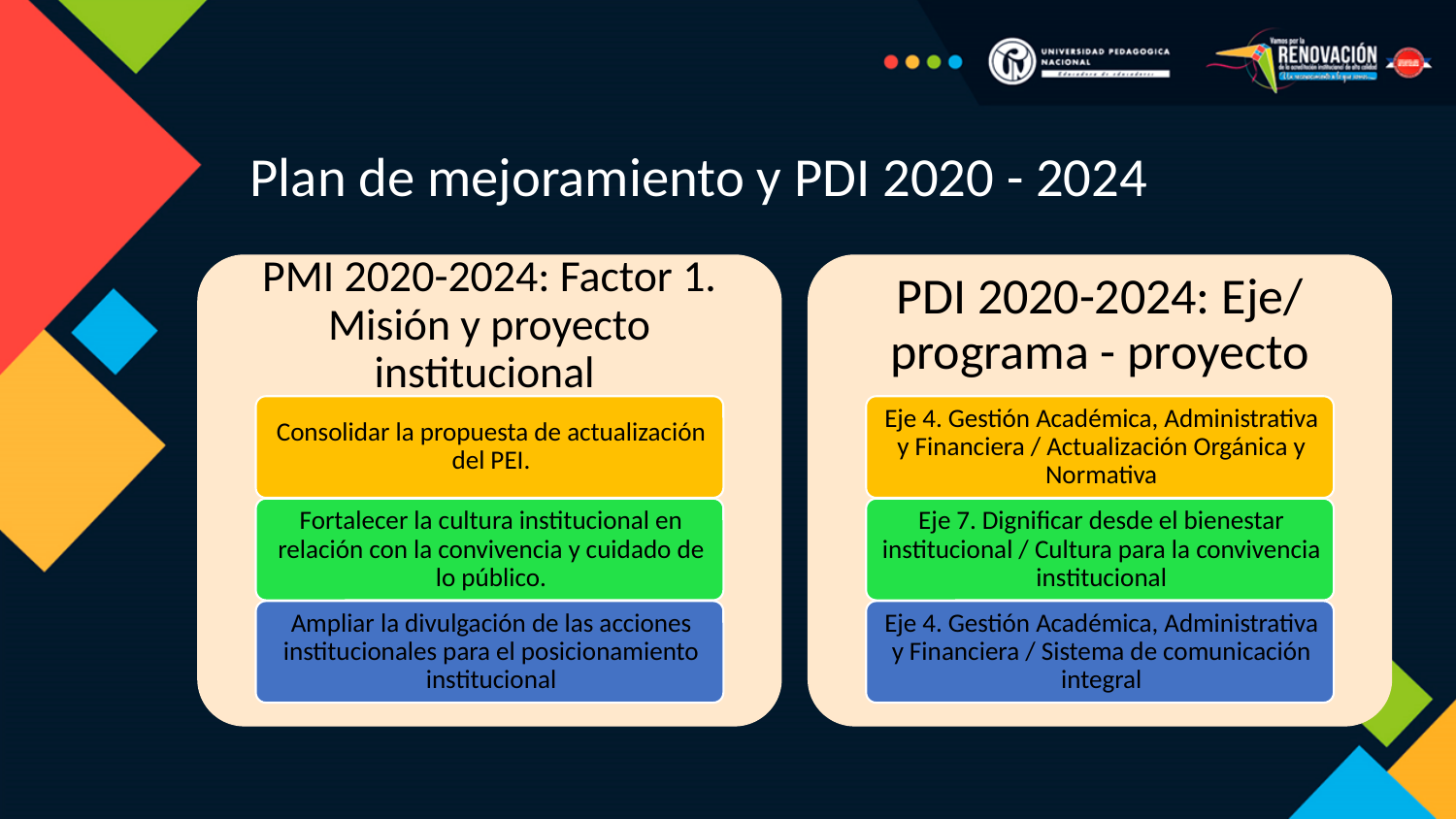

Plan de mejoramiento y PDI 2020 - 2024
PMI 2020-2024: Factor 1. Misión y proyecto institucional
Consolidar la propuesta de actualización del PEI.
Fortalecer la cultura institucional en relación con la convivencia y cuidado de lo público.
Ampliar la divulgación de las acciones institucionales para el posicionamiento institucional
PDI 2020-2024: Eje/ programa - proyecto
Eje 4. Gestión Académica, Administrativa y Financiera / Actualización Orgánica y Normativa
Eje 7. Dignificar desde el bienestar institucional / Cultura para la convivencia institucional
Eje 4. Gestión Académica, Administrativa y Financiera / Sistema de comunicación integral